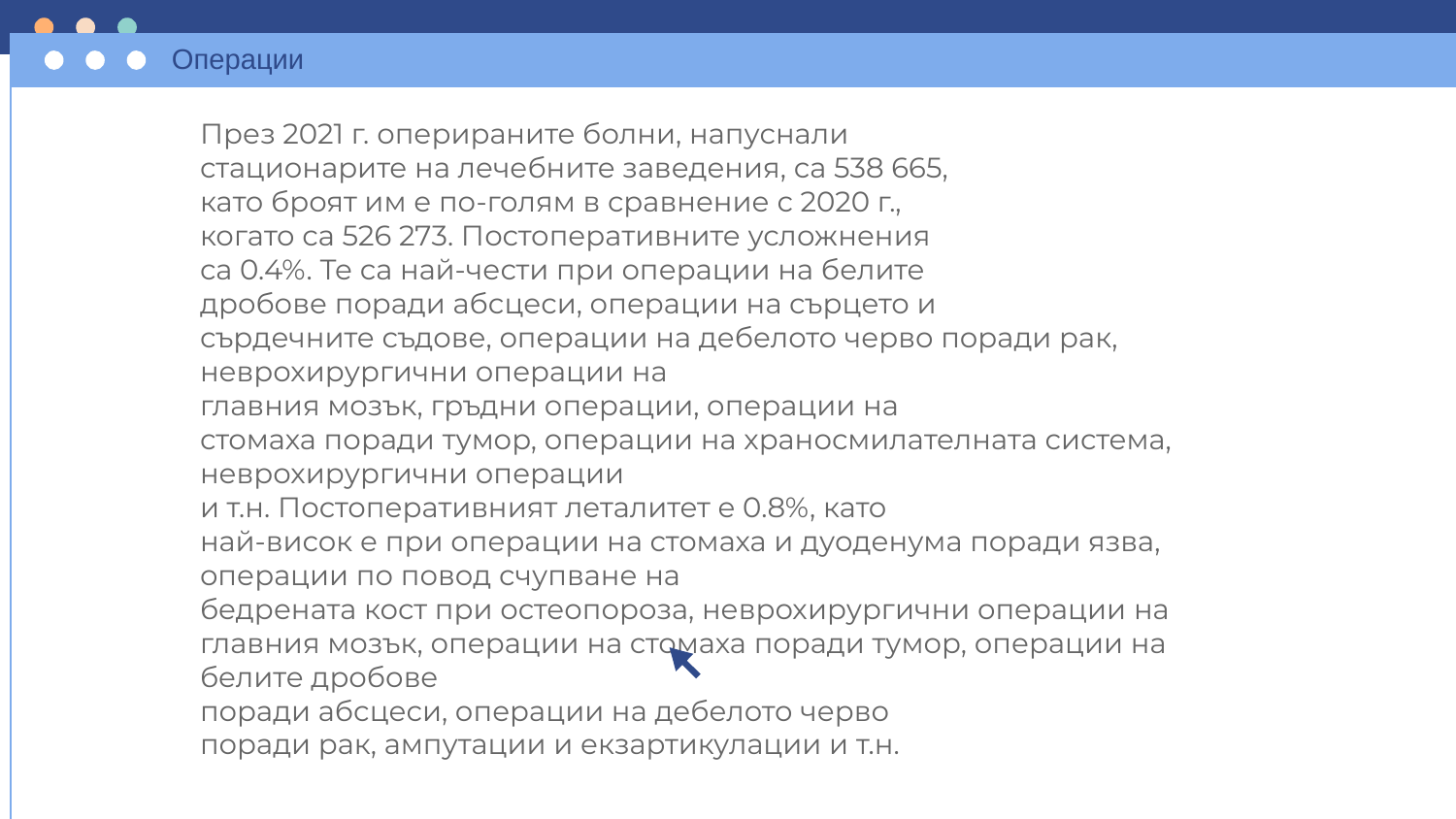

Операции
През 2021 г. оперираните болни, напуснали
стационарите на лечебните заведения, са 538 665,
като броят им е по-голям в сравнение с 2020 г.,
когато са 526 273. Постоперативните усложнения
са 0.4%. Те са най-чести при операции на белите
дробове поради абсцеси, операции на сърцето и
сърдечните съдове, операции на дебелото черво поради рак, неврохирургични операции на
главния мозък, гръдни операции, операции на
стомаха поради тумор, операции на храносмилателната система, неврохирургични операции
и т.н. Постоперативният леталитет е 0.8%, като
най-висок е при операции на стомаха и дуоденума поради язва, операции по повод счупване на
бедрената кост при остеопороза, неврохирургични операции на главния мозък, операции на стомаха поради тумор, операции на белите дробове
поради абсцеси, операции на дебелото черво
поради рак, ампутации и екзартикулации и т.н.